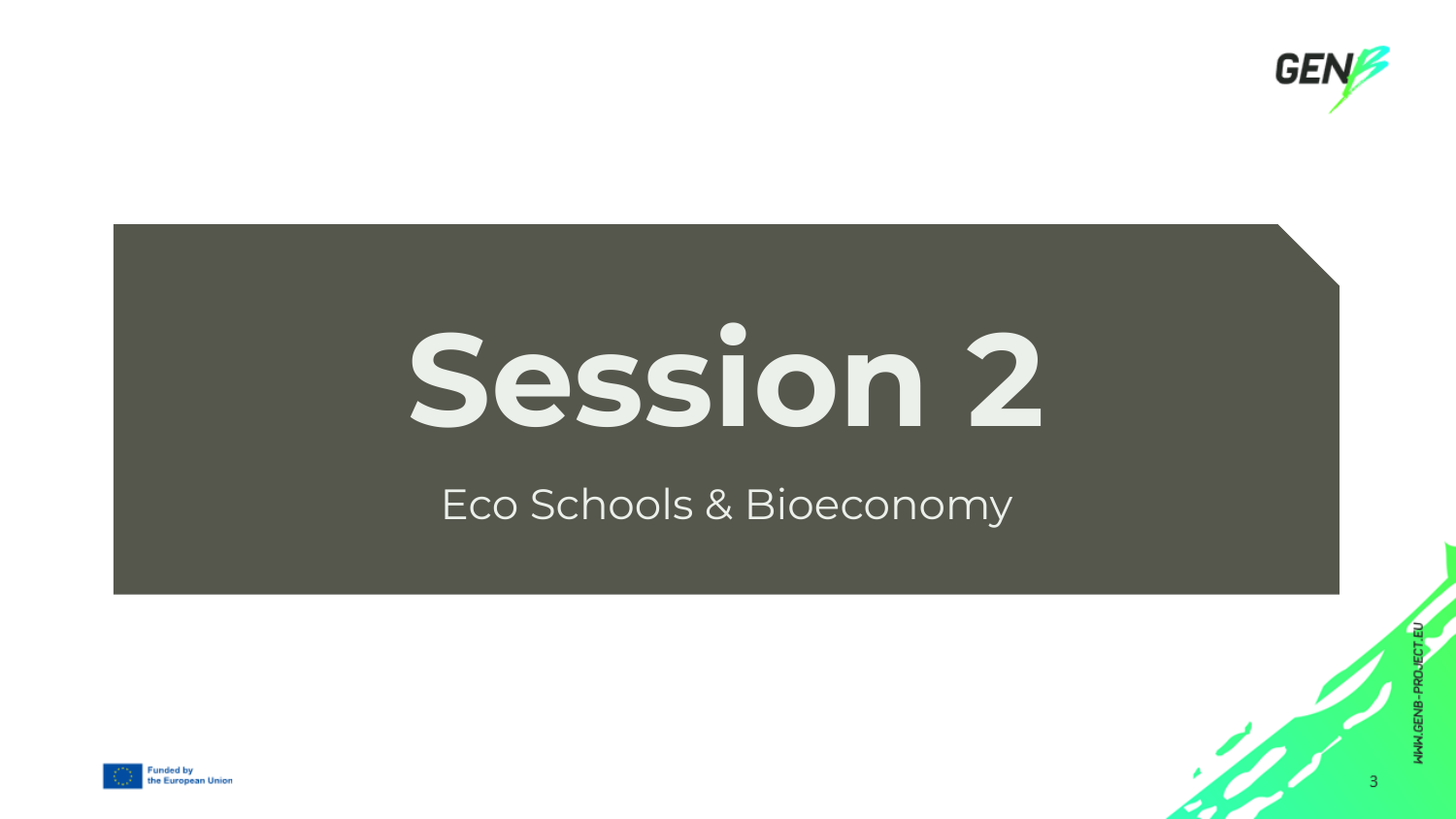

# Session 2
Eco Schools & Bioeconomy